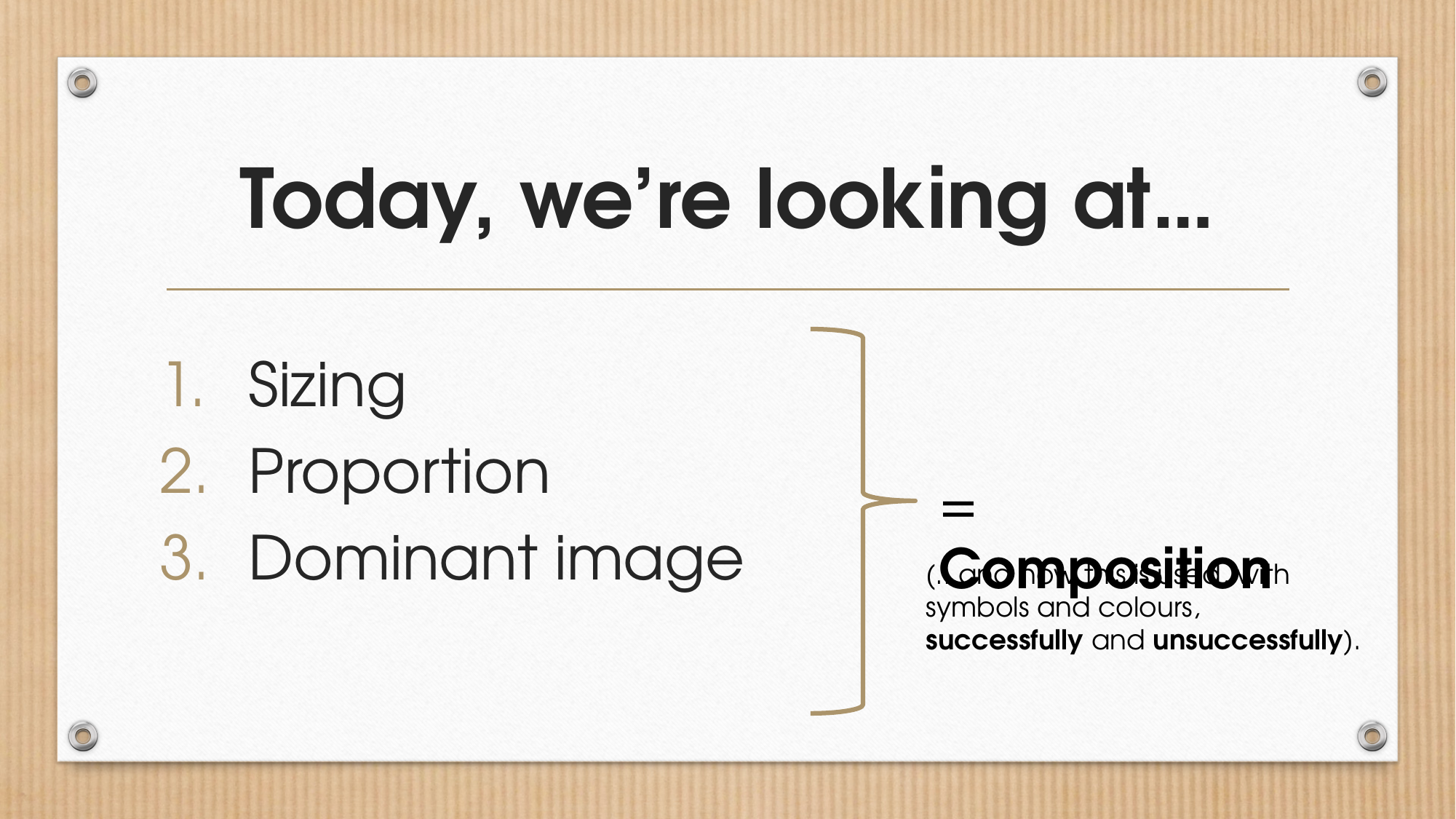

# Today, we’re looking at…

Sizing
Proportion
Dominant image
= Composition
(…and how this is used, with symbols and colours, successfully and unsuccessfully).